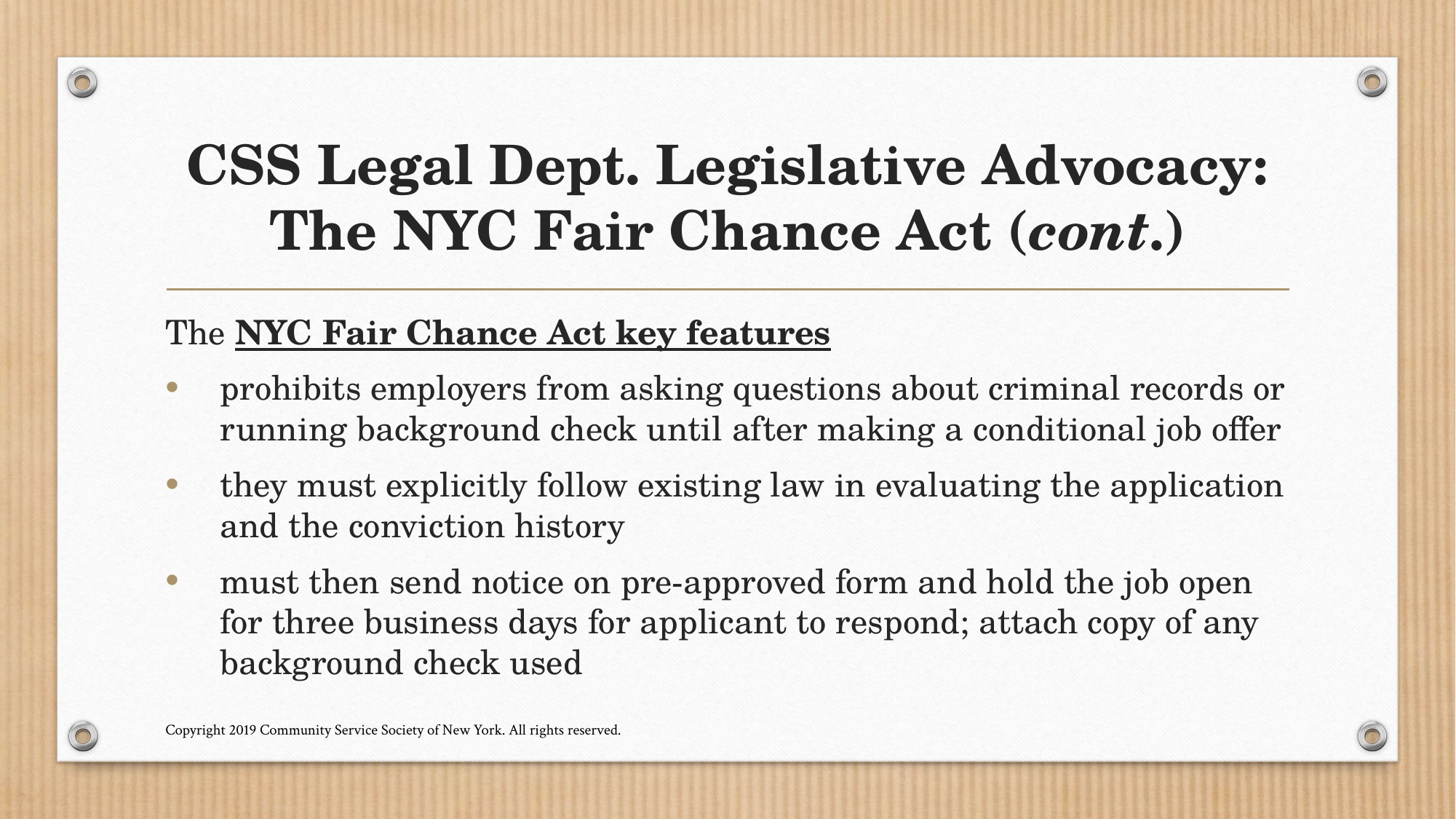

# CSS Legal Dept. Legislative Advocacy: The NYC Fair Chance Act (cont.)
The NYC Fair Chance Act key features
prohibits employers from asking questions about criminal records or running background check until after making a conditional job offer
they must explicitly follow existing law in evaluating the application and the conviction history
must then send notice on pre-approved form and hold the job open for three business days for applicant to respond; attach copy of any background check used

Copyright 2019 Community Service Society of New York. All rights reserved.